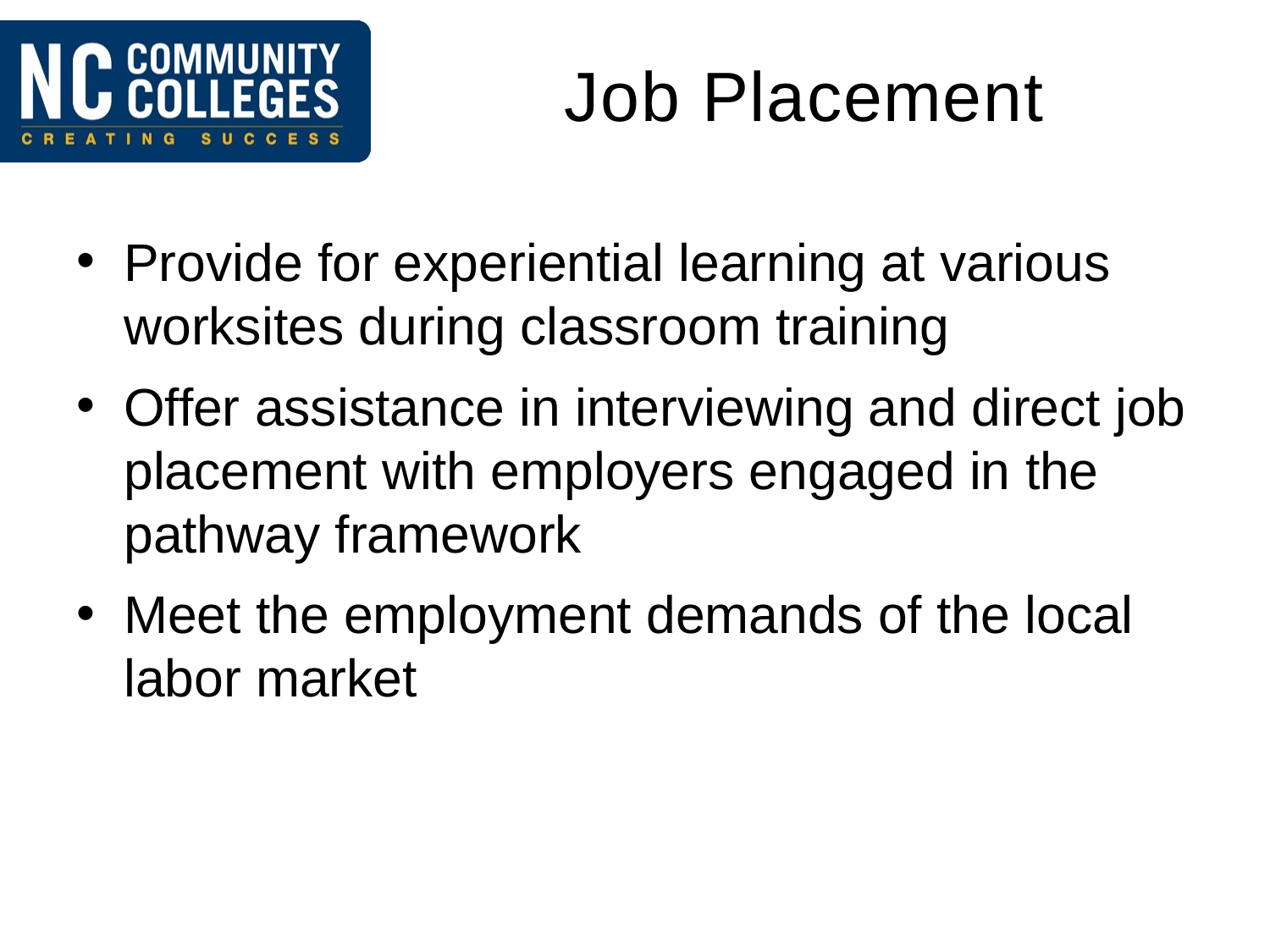

# Job Placement
Provide for experiential learning at various worksites during classroom training
Offer assistance in interviewing and direct job placement with employers engaged in the pathway framework
Meet the employment demands of the local labor market